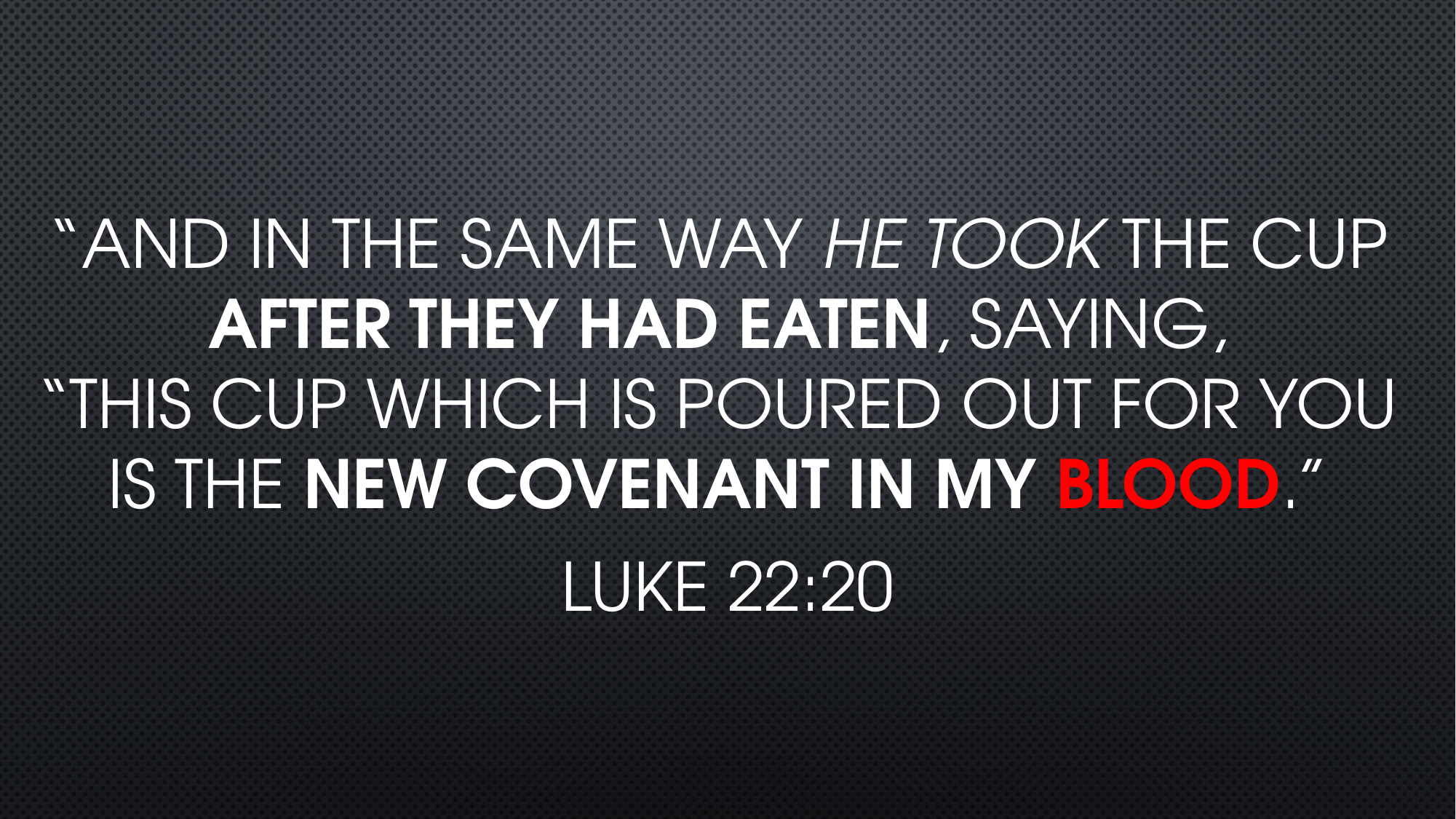

“And in the same way He took the cup
after they had eaten, saying, 
“This cup which is poured out for you
is the new covenant in My blood.”
Luke 22:20